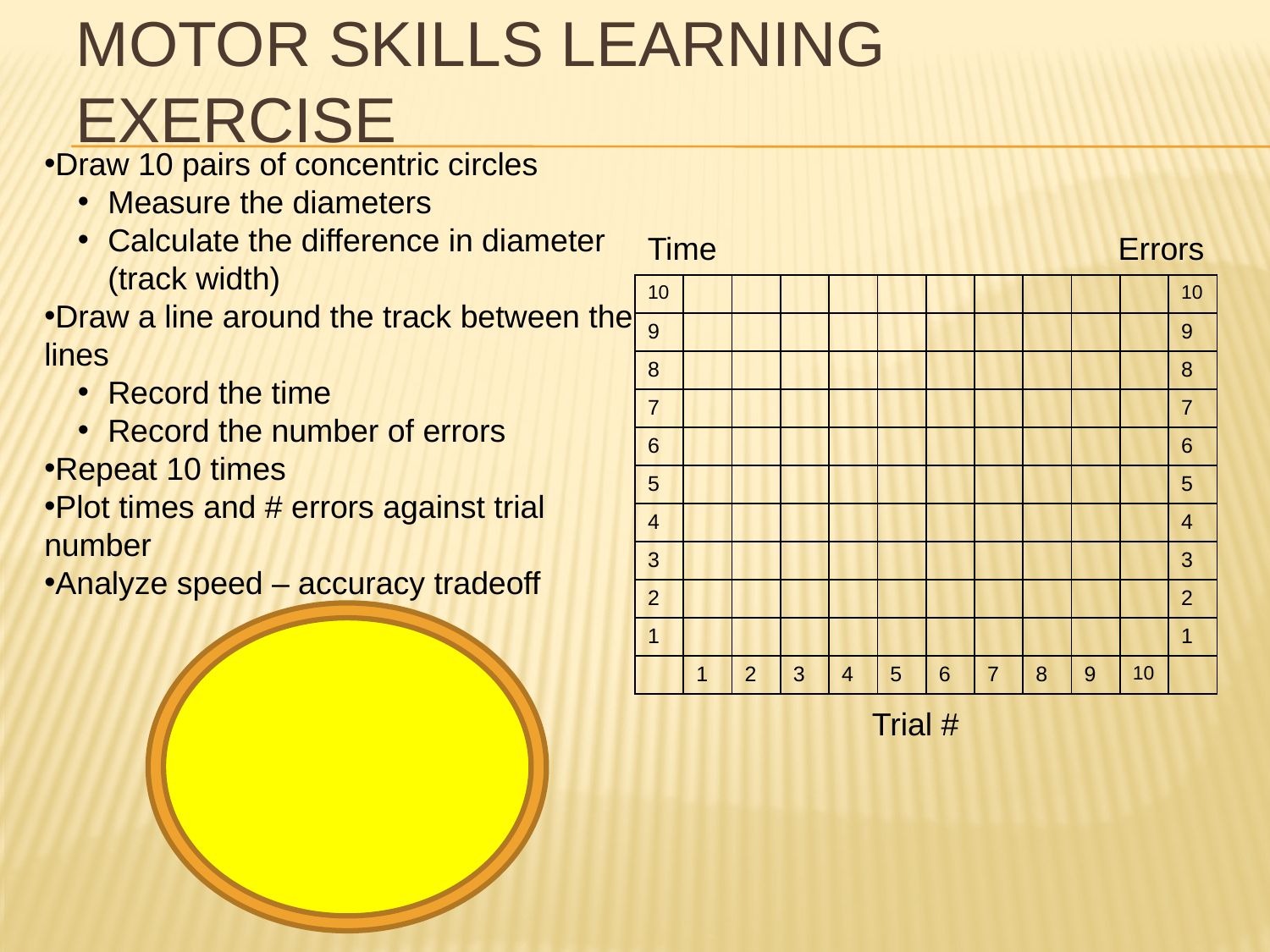

# Motor Skills Learning Exercise
Draw 10 pairs of concentric circles
Measure the diameters
Calculate the difference in diameter (track width)
Draw a line around the track between the lines
Record the time
Record the number of errors
Repeat 10 times
Plot times and # errors against trial number
Analyze speed – accuracy tradeoff
Time
Errors
| 10 |  |  |  |  |  |  |  |  |  |  | 10 |
| --- | --- | --- | --- | --- | --- | --- | --- | --- | --- | --- | --- |
| 9 |  |  |  |  |  |  |  |  |  |  | 9 |
| 8 |  |  |  |  |  |  |  |  |  |  | 8 |
| 7 |  |  |  |  |  |  |  |  |  |  | 7 |
| 6 |  |  |  |  |  |  |  |  |  |  | 6 |
| 5 |  |  |  |  |  |  |  |  |  |  | 5 |
| 4 |  |  |  |  |  |  |  |  |  |  | 4 |
| 3 |  |  |  |  |  |  |  |  |  |  | 3 |
| 2 |  |  |  |  |  |  |  |  |  |  | 2 |
| 1 |  |  |  |  |  |  |  |  |  |  | 1 |
|  | 1 | 2 | 3 | 4 | 5 | 6 | 7 | 8 | 9 | 10 |  |

Trial #